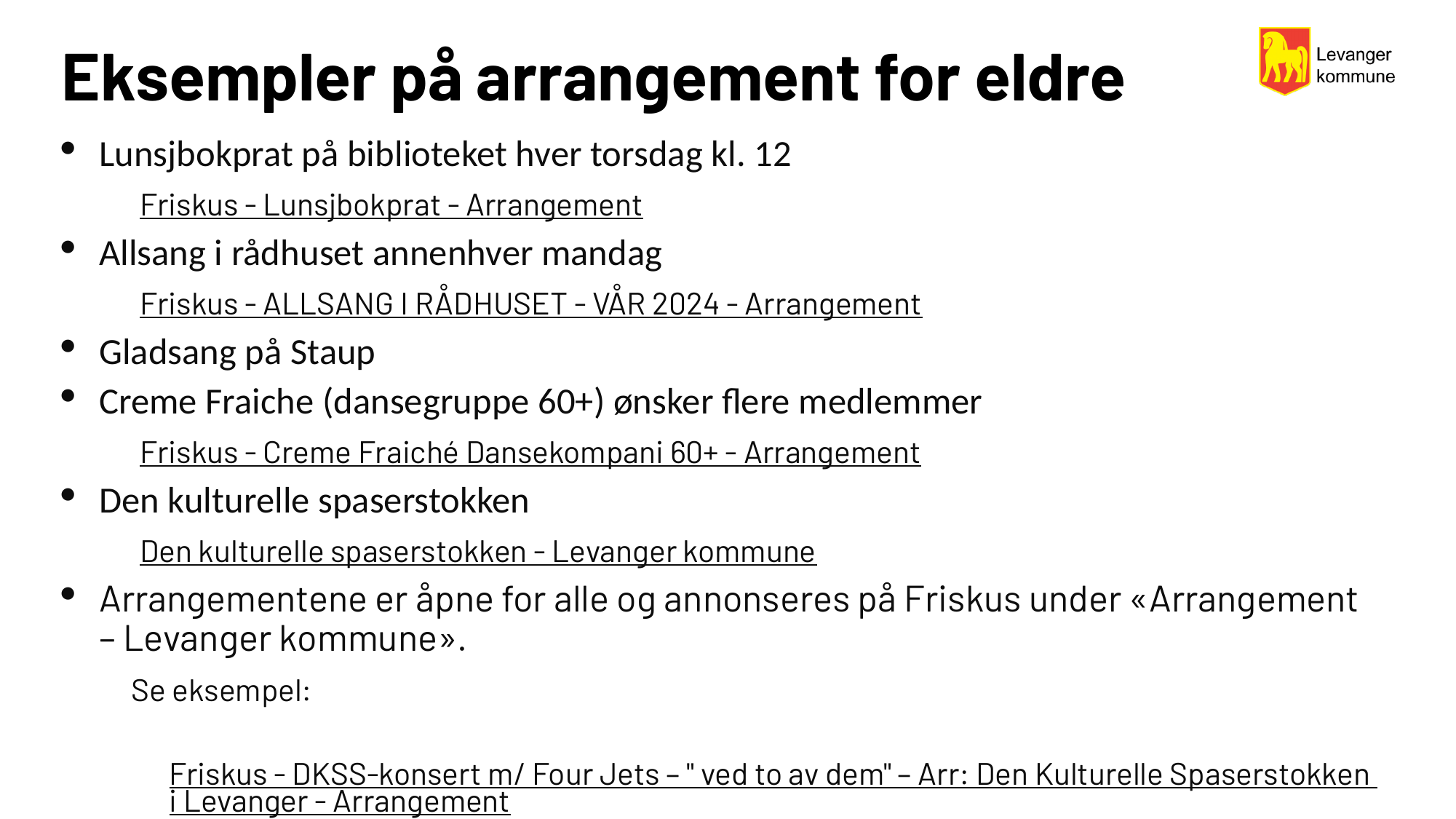

# Eksempler på arrangement for eldre
Lunsjbokprat på biblioteket hver torsdag kl. 12
	 Friskus - Lunsjbokprat - Arrangement
Allsang i rådhuset annenhver mandag
	 Friskus - ALLSANG I RÅDHUSET - VÅR 2024 - Arrangement
Gladsang på Staup
Creme Fraiche (dansegruppe 60+) ønsker flere medlemmer
	 Friskus - Creme Fraiché Dansekompani 60+ - Arrangement
Den kulturelle spaserstokken
	 Den kulturelle spaserstokken - Levanger kommune
Arrangementene er åpne for alle og annonseres på Friskus under «Arrangement – Levanger kommune».
	Se eksempel:
	Friskus - DKSS-konsert m/ Four Jets – " ved to av dem" – Arr: Den Kulturelle Spaserstokken i Levanger - Arrangement